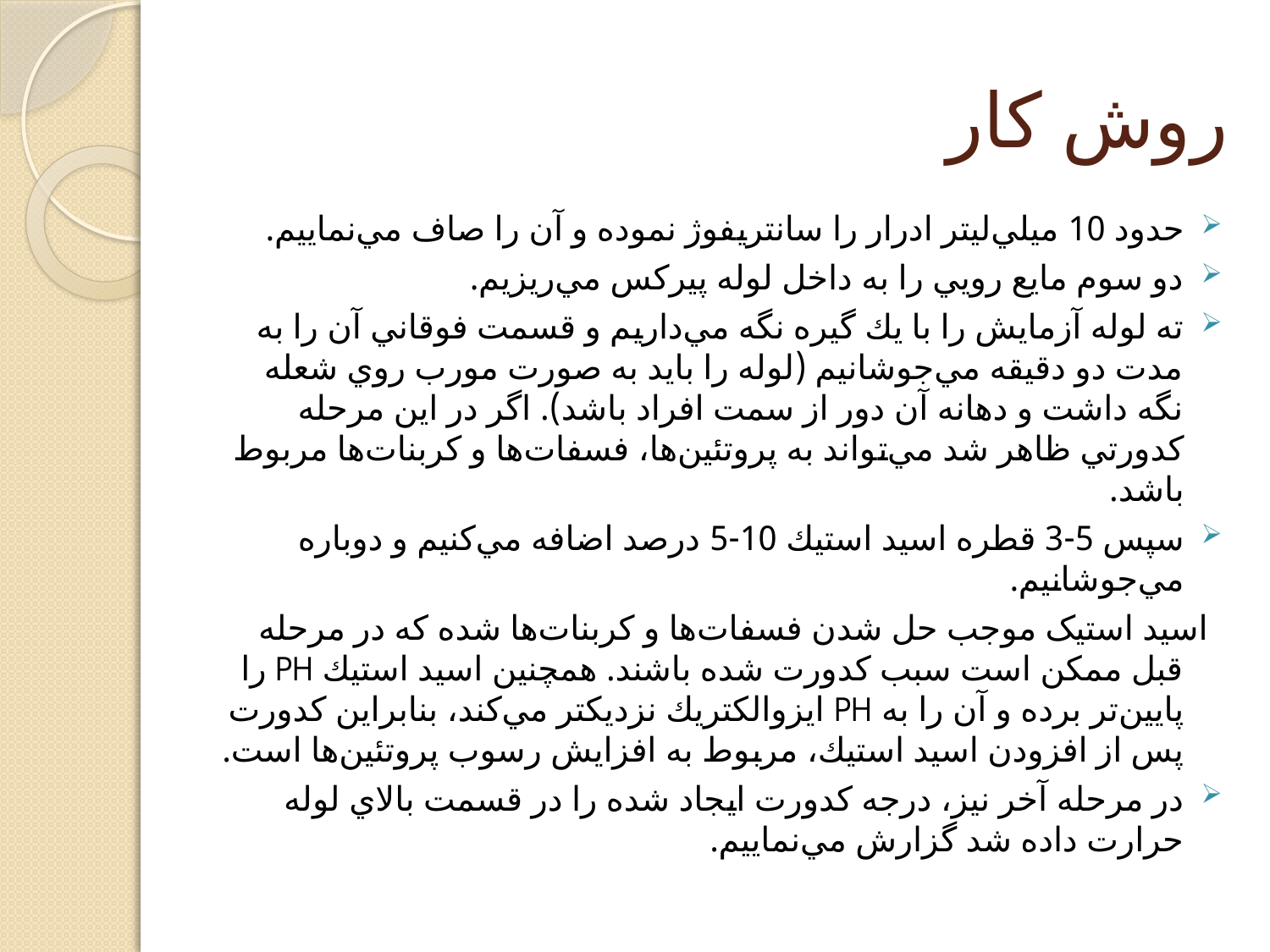

# روش کار
حدود 10 ميلي‌ليتر ادرار را سانتريفوژ نموده و آن را صاف مي‌نماييم.
دو سوم مايع رويي را به داخل لوله پيركس مي‌ريزيم.
ته لوله آزمايش را با يك گيره نگه مي‌داريم و قسمت فوقاني آن را به مدت دو دقيقه مي‌جوشانيم (لوله را بايد به صورت مورب روي شعله نگه داشت و دهانه آن دور از سمت افراد باشد). اگر در اين مرحله كدورتي ظاهر شد مي‌تواند به پروتئين‌ها، فسفات‌ها و كربنات‌ها مربوط باشد.
سپس 5-3 قطره اسيد استيك 10-5 درصد اضافه مي‌كنيم و دوباره مي‌جوشانيم.
 اسيد استيک موجب حل شدن فسفات‌ها و كربنات‌ها شده كه در مرحله قبل ممكن است سبب كدورت شده باشند. همچنين اسيد استيك PH را پايين‌تر برده و آن را به PH ايزوالكتريك نزديكتر مي‌كند، بنابراين كدورت پس از افزودن اسيد استيك، مربوط به افزايش رسوب پروتئين‌ها است.
در مرحله آخر نيز، درجه كدورت ايجاد شده را در قسمت بالاي لوله حرارت داده شد گزارش مي‌نماييم.